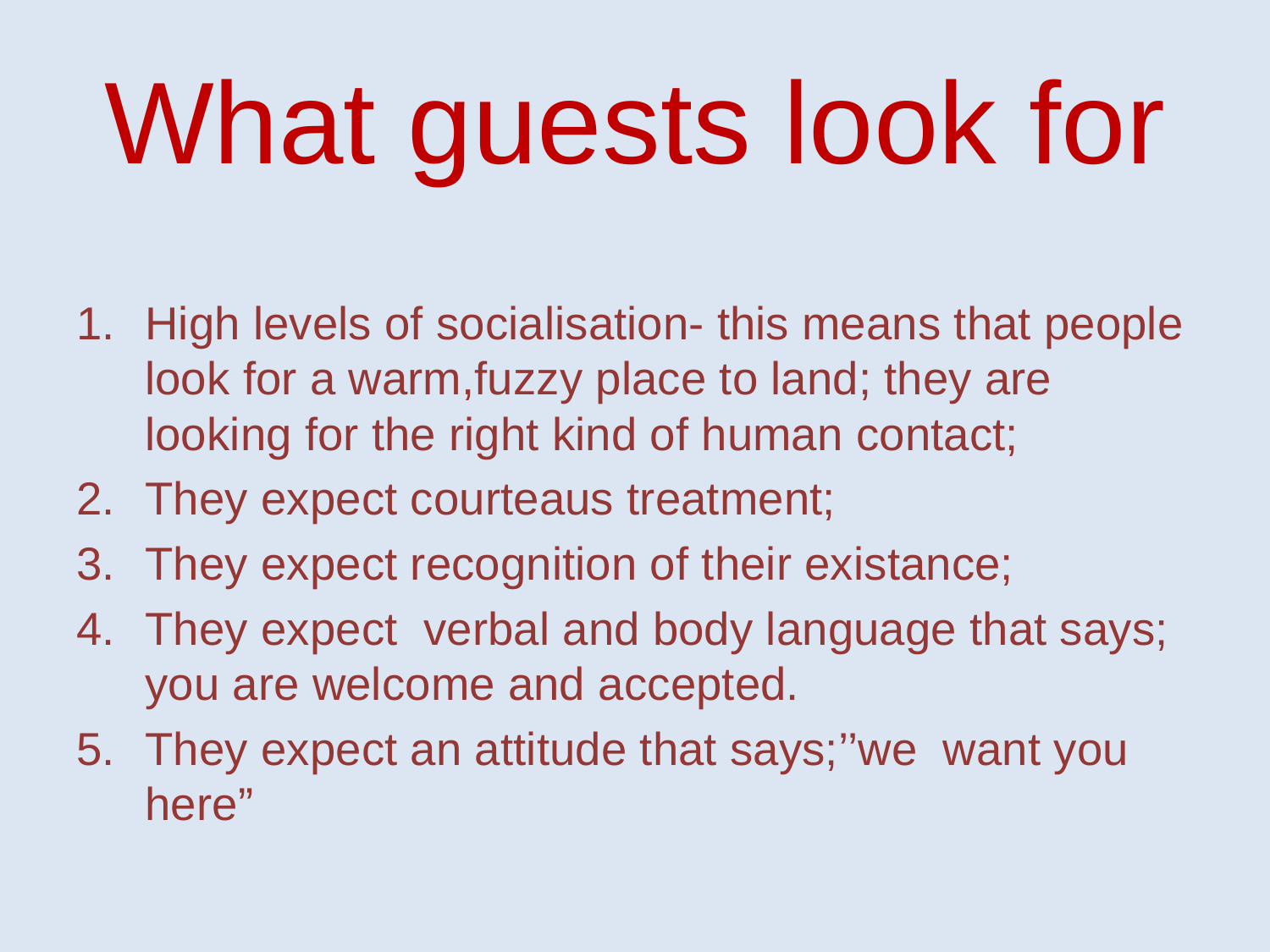

# What guests look for

High levels of socialisation- this means that people look for a warm,fuzzy place to land; they are looking for the right kind of human contact;
They expect courteaus treatment;
They expect recognition of their existance;
They expect  verbal and body language that says; you are welcome and accepted.
They expect an attitude that says;’’we  want you here”